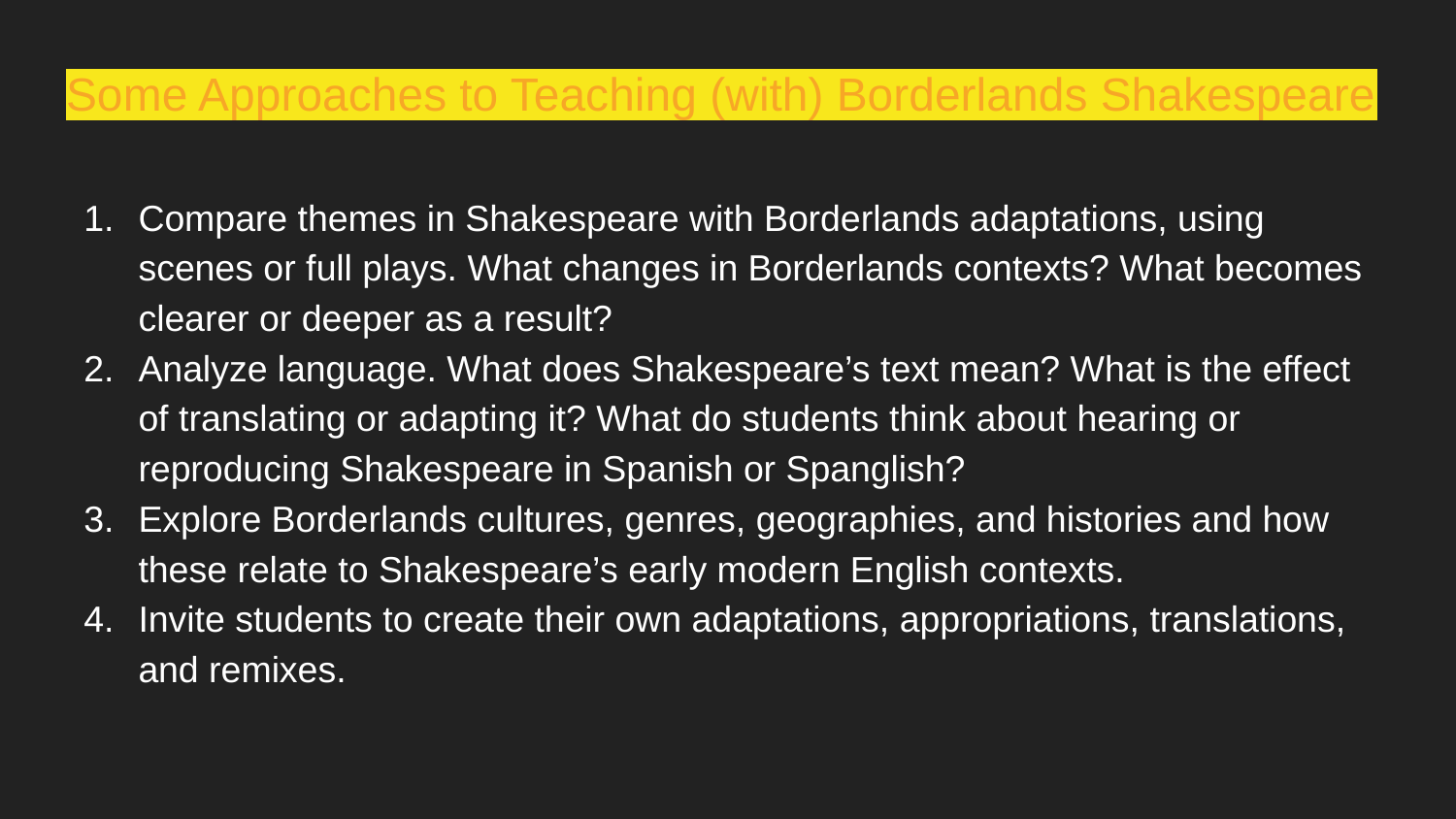

Some Approaches to Teaching (with) Borderlands Shakespeare

Compare themes in Shakespeare with Borderlands adaptations, using scenes or full plays. What changes in Borderlands contexts? What becomes clearer or deeper as a result?
Analyze language. What does Shakespeare’s text mean? What is the effect of translating or adapting it? What do students think about hearing or reproducing Shakespeare in Spanish or Spanglish?
Explore Borderlands cultures, genres, geographies, and histories and how these relate to Shakespeare’s early modern English contexts.
Invite students to create their own adaptations, appropriations, translations, and remixes.